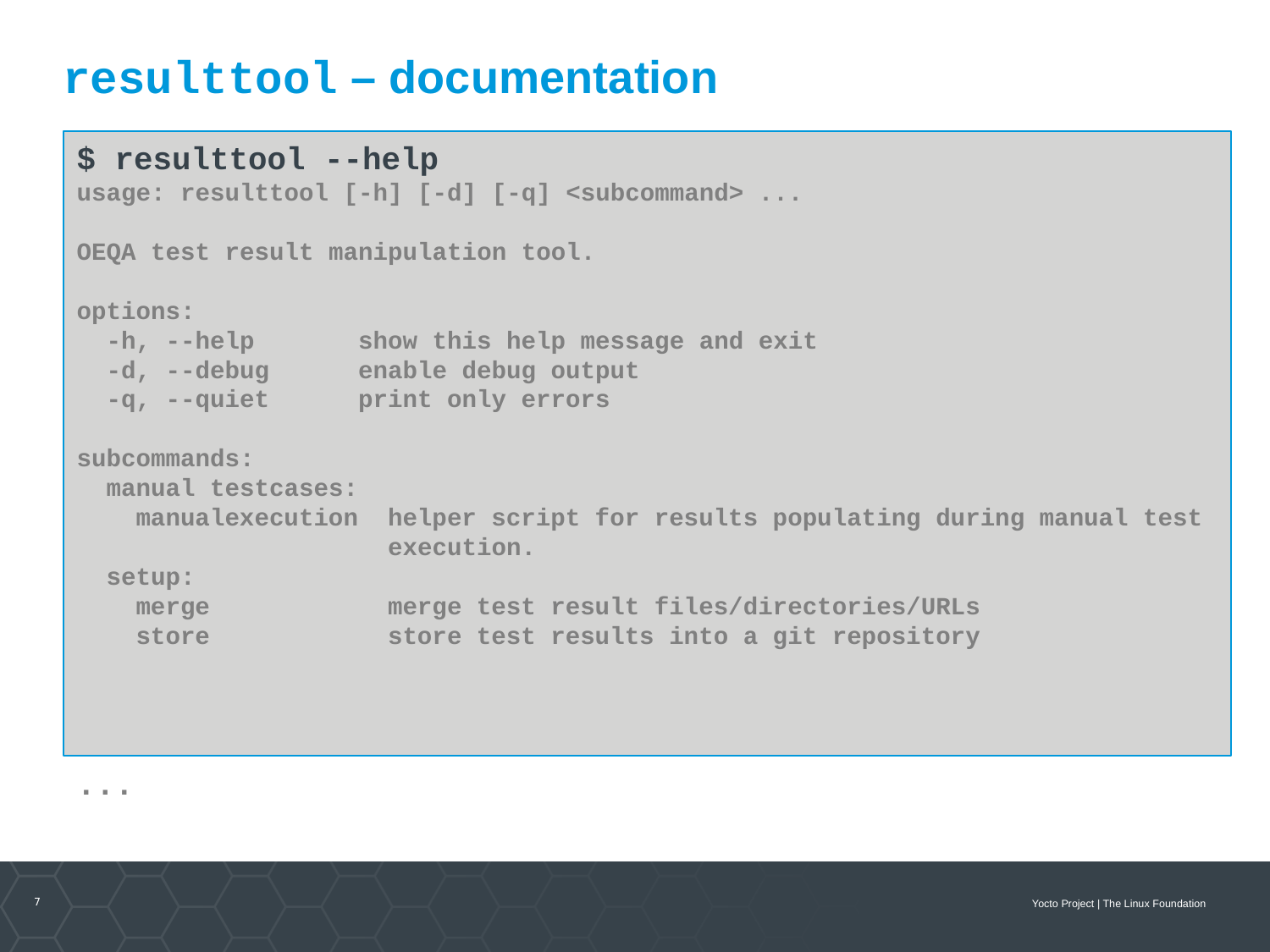

resulttool – documentation
$ resulttool --help
usage: resulttool [-h] [-d] [-q] <subcommand> ...

OEQA test result manipulation tool.

options:
  -h, --help       show this help message and exit
  -d, --debug      enable debug output
  -q, --quiet      print only errors

subcommands:
  manual testcases:
    manualexecution  helper script for results populating during manual test
                     execution.
  setup:
    merge            merge test result files/directories/URLs
    store            store test results into a git repository

...